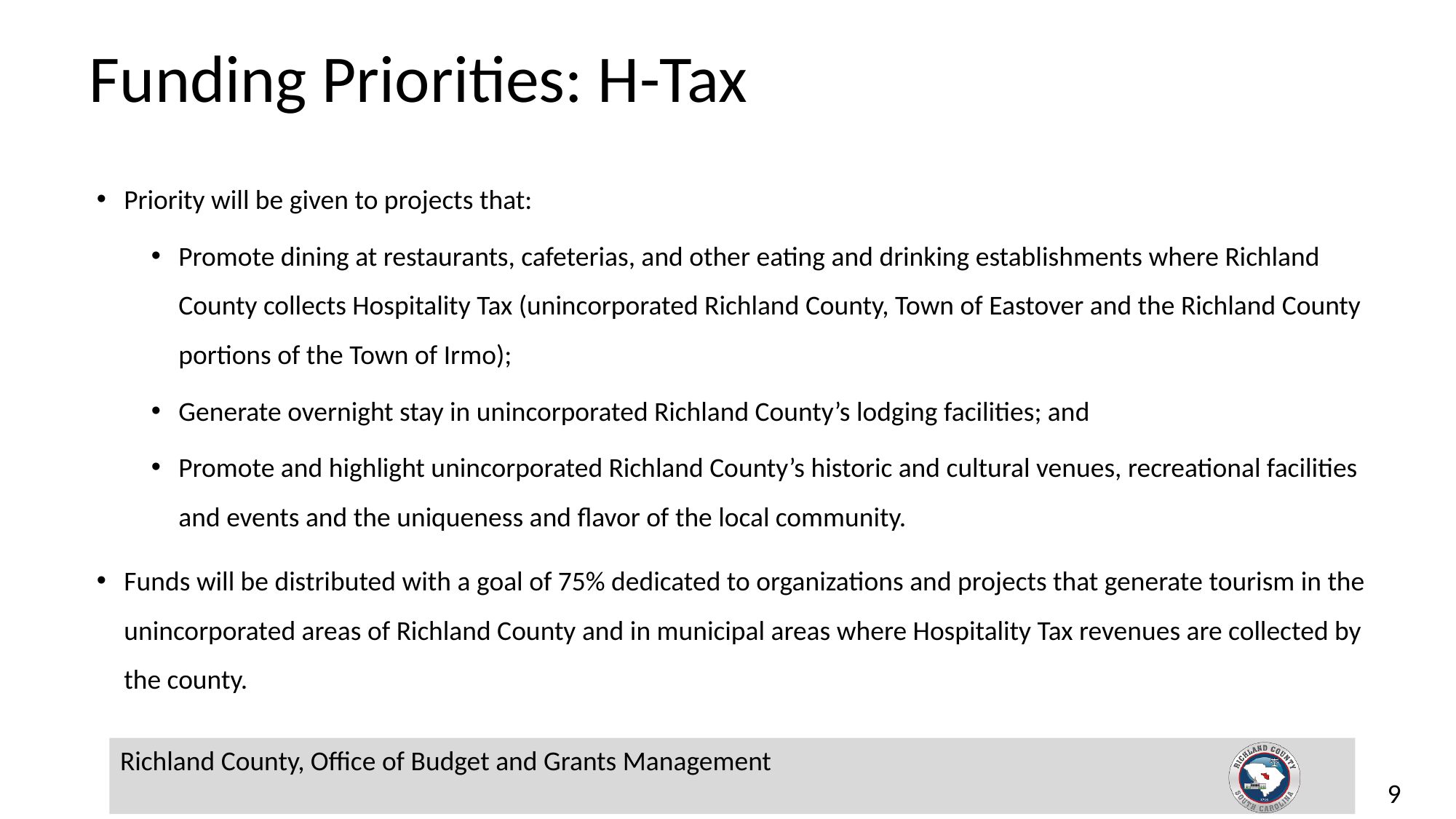

# Funding Priorities: H-Tax
Priority will be given to projects that:
Promote dining at restaurants, cafeterias, and other eating and drinking establishments where Richland County collects Hospitality Tax (unincorporated Richland County, Town of Eastover and the Richland County portions of the Town of Irmo);
Generate overnight stay in unincorporated Richland County’s lodging facilities; and
Promote and highlight unincorporated Richland County’s historic and cultural venues, recreational facilities and events and the uniqueness and flavor of the local community.
Funds will be distributed with a goal of 75% dedicated to organizations and projects that generate tourism in the unincorporated areas of Richland County and in municipal areas where Hospitality Tax revenues are collected by the county.